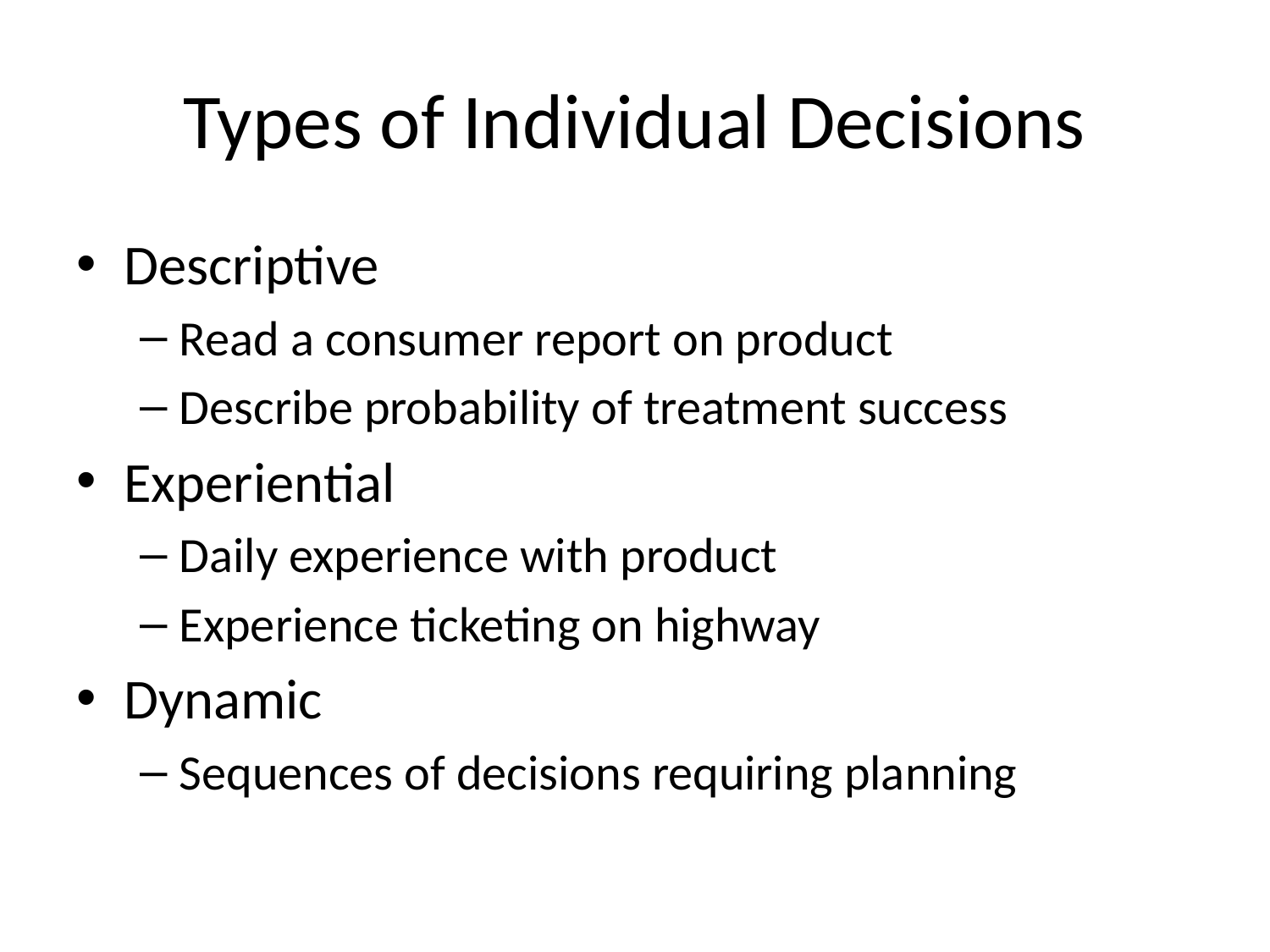

# Types of Individual Decisions
Descriptive
Read a consumer report on product
Describe probability of treatment success
Experiential
Daily experience with product
Experience ticketing on highway
Dynamic
Sequences of decisions requiring planning